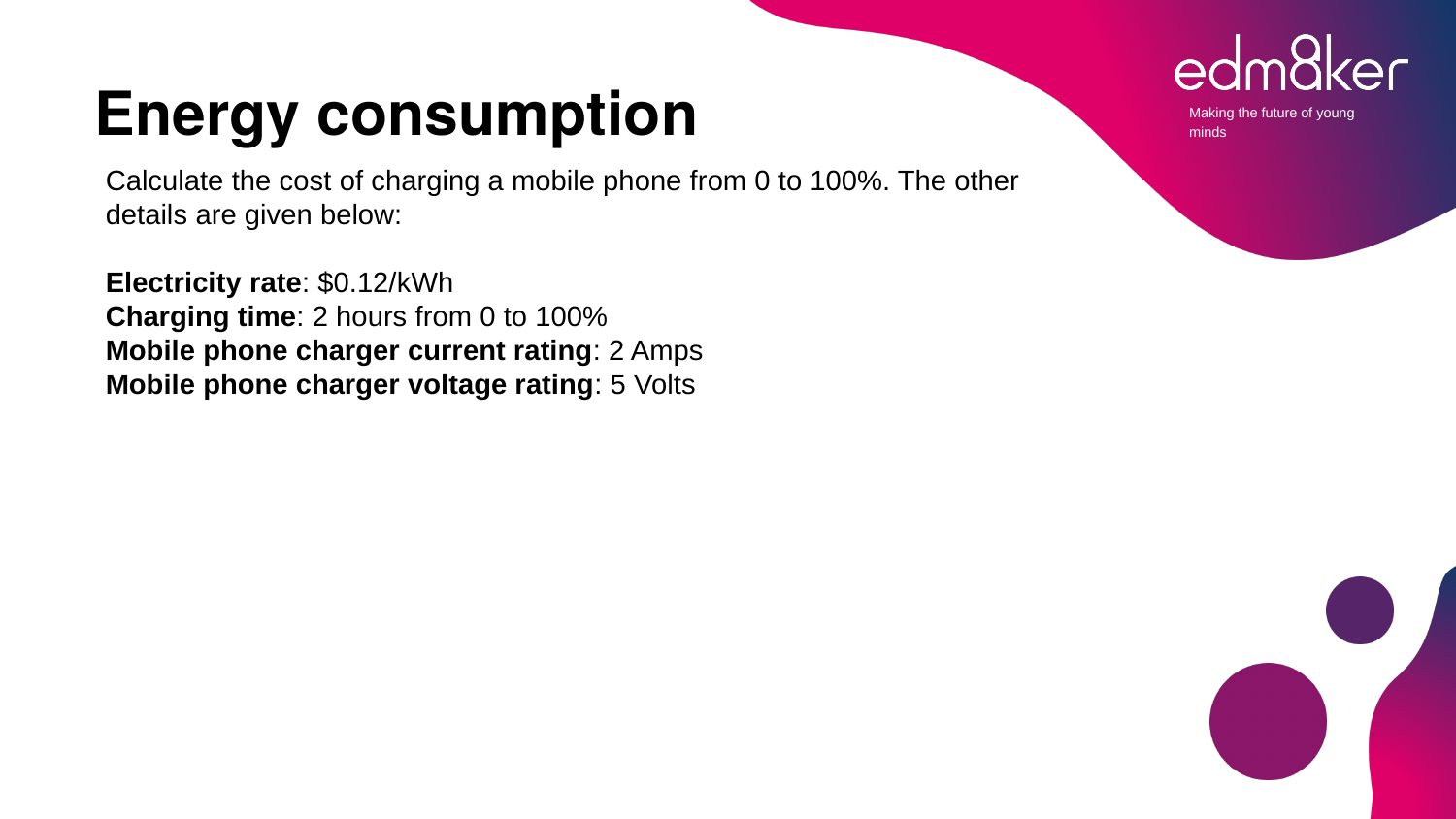

# Energy consumption
Calculate the cost of charging a mobile phone from 0 to 100%. The other details are given below:

Electricity rate: $0.12/kWh
Charging time: 2 hours from 0 to 100%
Mobile phone charger current rating: 2 Amps
Mobile phone charger voltage rating: 5 Volts